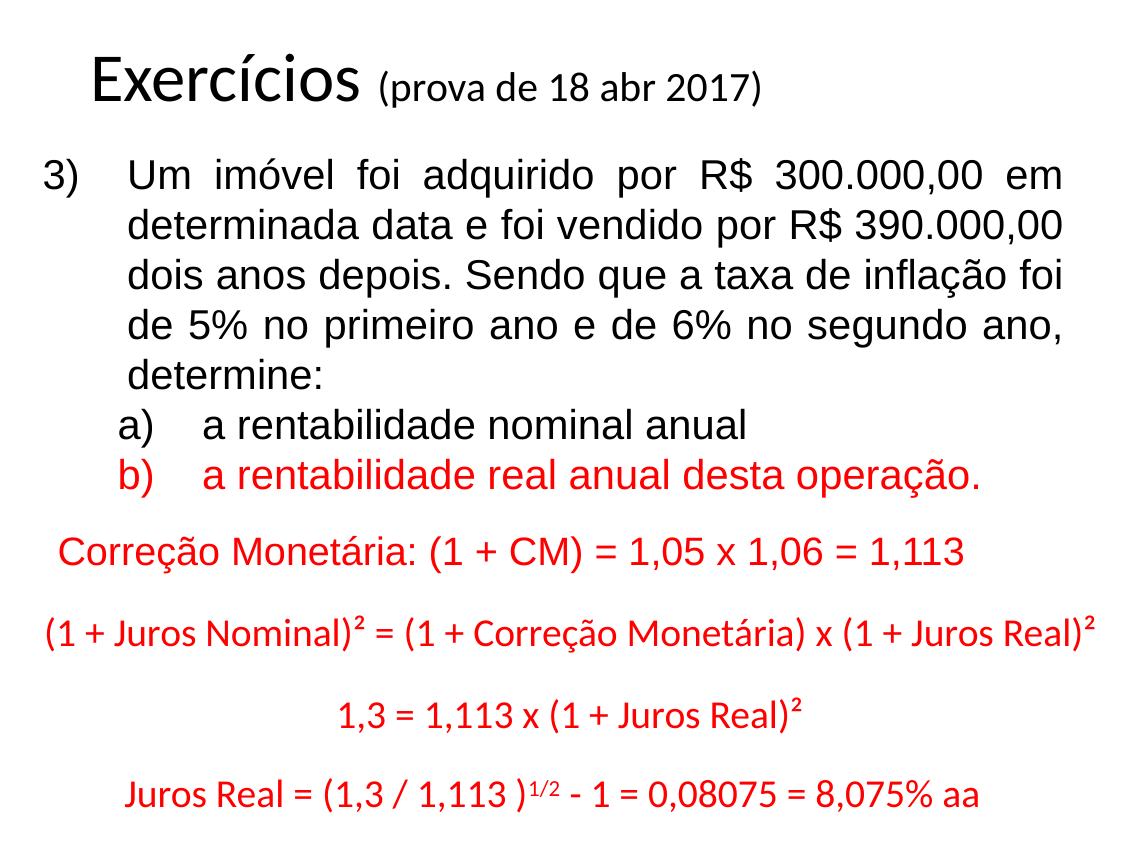

# Exercícios (prova de 18 abr 2017)
Um imóvel foi adquirido por R$ 300.000,00 em determinada data e foi vendido por R$ 390.000,00 dois anos depois. Sendo que a taxa de inflação foi de 5% no primeiro ano e de 6% no segundo ano, determine:
a rentabilidade nominal anual
a rentabilidade real anual desta operação.
Correção Monetária: (1 + CM) = 1,05 x 1,06 = 1,113
(1 + Juros Nominal)² = (1 + Correção Monetária) x (1 + Juros Real)²
1,3 = 1,113 x (1 + Juros Real)²
Juros Real = (1,3 / 1,113 )1/2 - 1 = 0,08075 = 8,075% aa